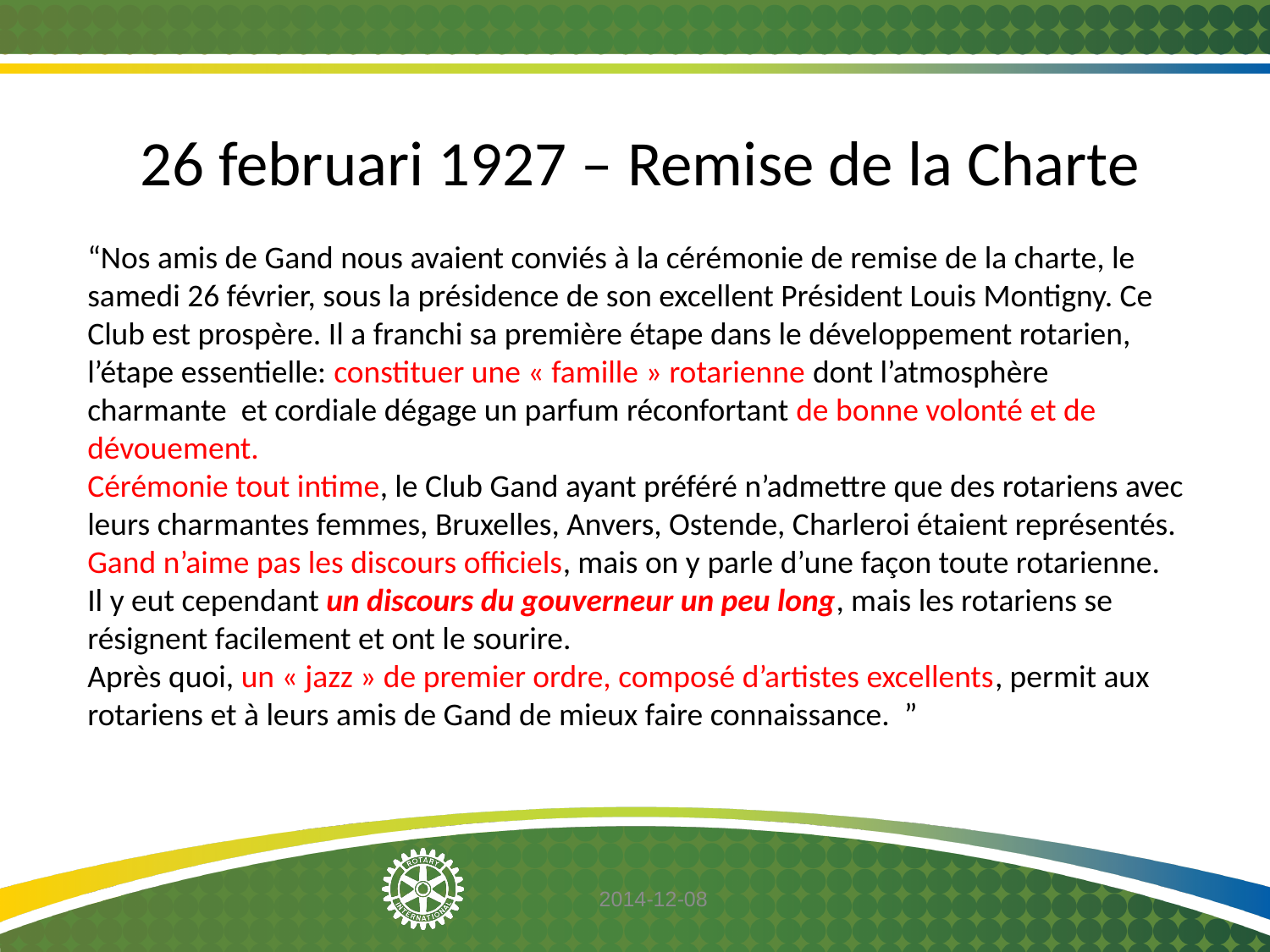

26 februari 1927 – Remise de la Charte

“Nos amis de Gand nous avaient conviés à la cérémonie de remise de la charte, le
samedi 26 février, sous la présidence de son excellent Président Louis Montigny. Ce
Club est prospère. Il a franchi sa première étape dans le développement rotarien,         l’étape essentielle: constituer une « famille » rotarienne dont l’atmosphère charmante  et cordiale dégage un parfum réconfortant de bonne volonté et de dévouement.
Cérémonie tout intime, le Club Gand ayant préféré n’admettre que des rotariens avec leurs charmantes femmes, Bruxelles, Anvers, Ostende, Charleroi étaient représentés. Gand n’aime pas les discours officiels, mais on y parle d’une façon toute rotarienne.
Il y eut cependant un discours du gouverneur un peu long, mais les rotariens se résignent facilement et ont le sourire.
Après quoi, un « jazz » de premier ordre, composé d’artistes excellents, permit aux rotariens et à leurs amis de Gand de mieux faire connaissance.  ”
2014-12-08